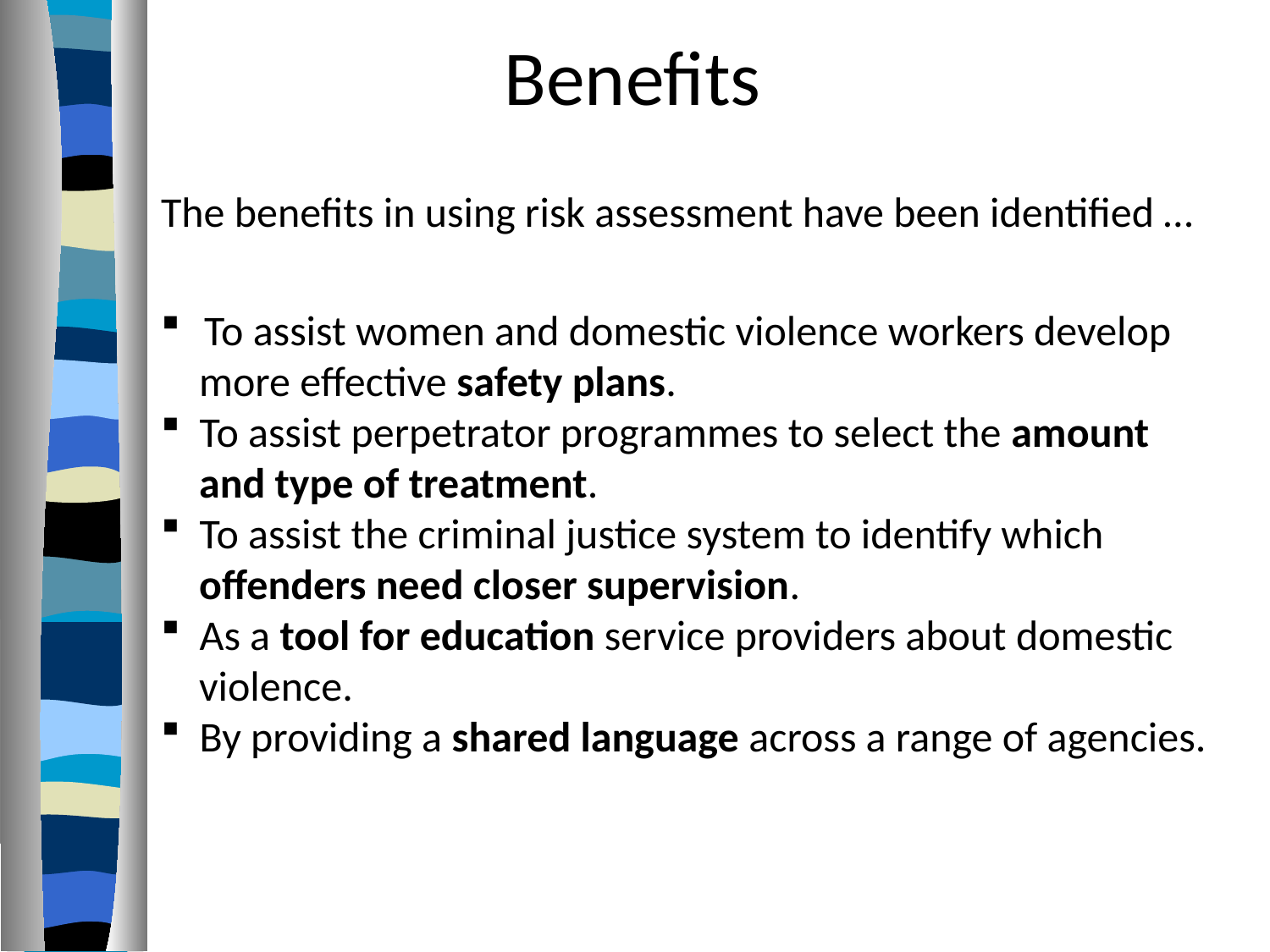

# Benefits
The benefits in using risk assessment have been identified …

  To assist women and domestic violence workers develop
    more effective safety plans.
  To assist perpetrator programmes to select the amount
    and type of treatment.
  To assist the criminal justice system to identify which
    offenders need closer supervision.
  As a tool for education service providers about domestic
    violence.
  By providing a shared language across a range of agencies.